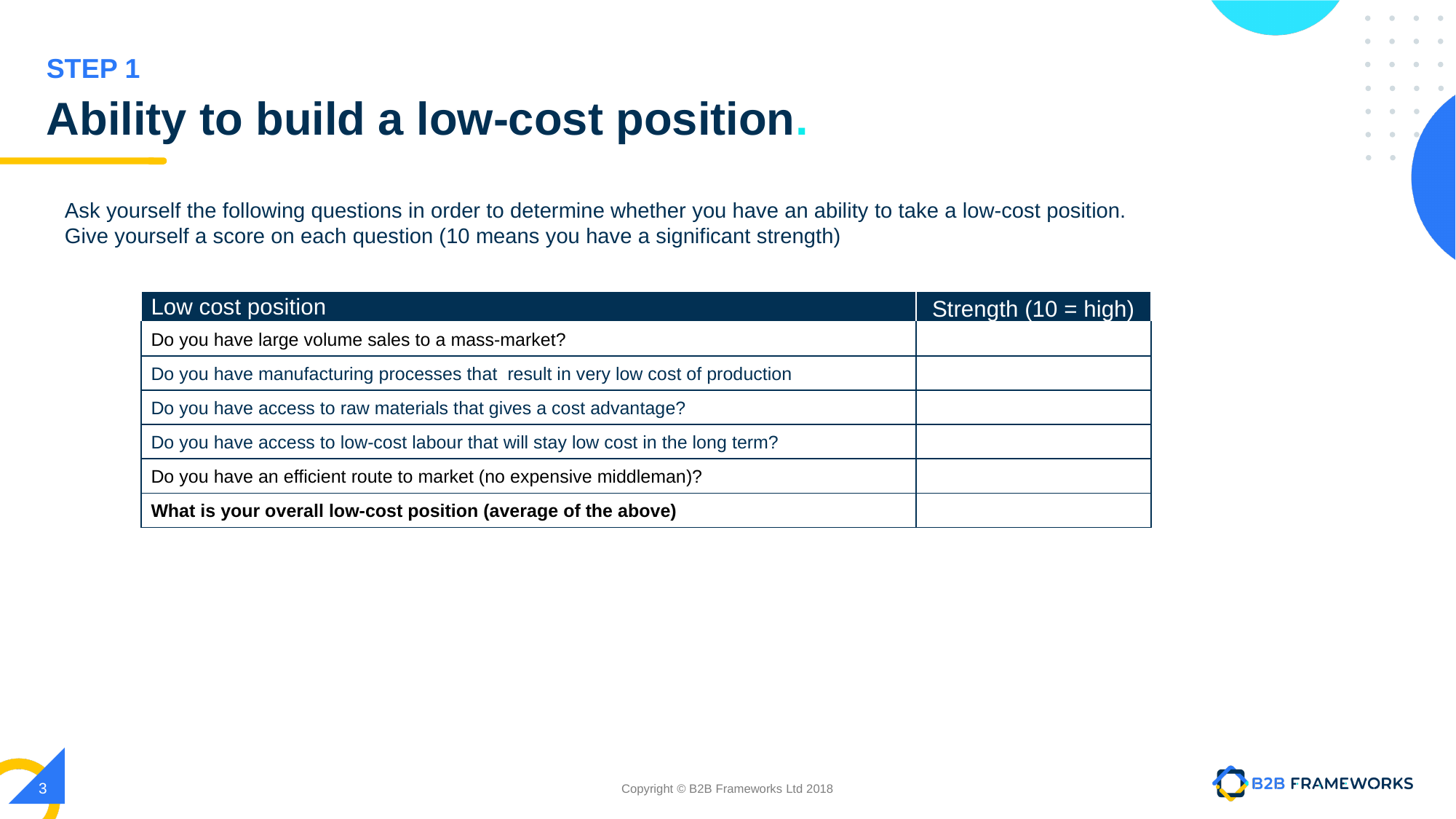

# Ability to build a low-cost position.
Ask yourself the following questions in order to determine whether you have an ability to take a low-cost position. Give yourself a score on each question (10 means you have a significant strength)
| Low cost position | Strength (10 = high) |
| --- | --- |
| Do you have large volume sales to a mass-market? |  |
| Do you have manufacturing processes that result in very low cost of production |  |
| Do you have access to raw materials that gives a cost advantage? |  |
| Do you have access to low-cost labour that will stay low cost in the long term? |  |
| Do you have an efficient route to market (no expensive middleman)? |  |
| What is your overall low-cost position (average of the above) |  |
3
Copyright © B2B Frameworks Ltd 2018